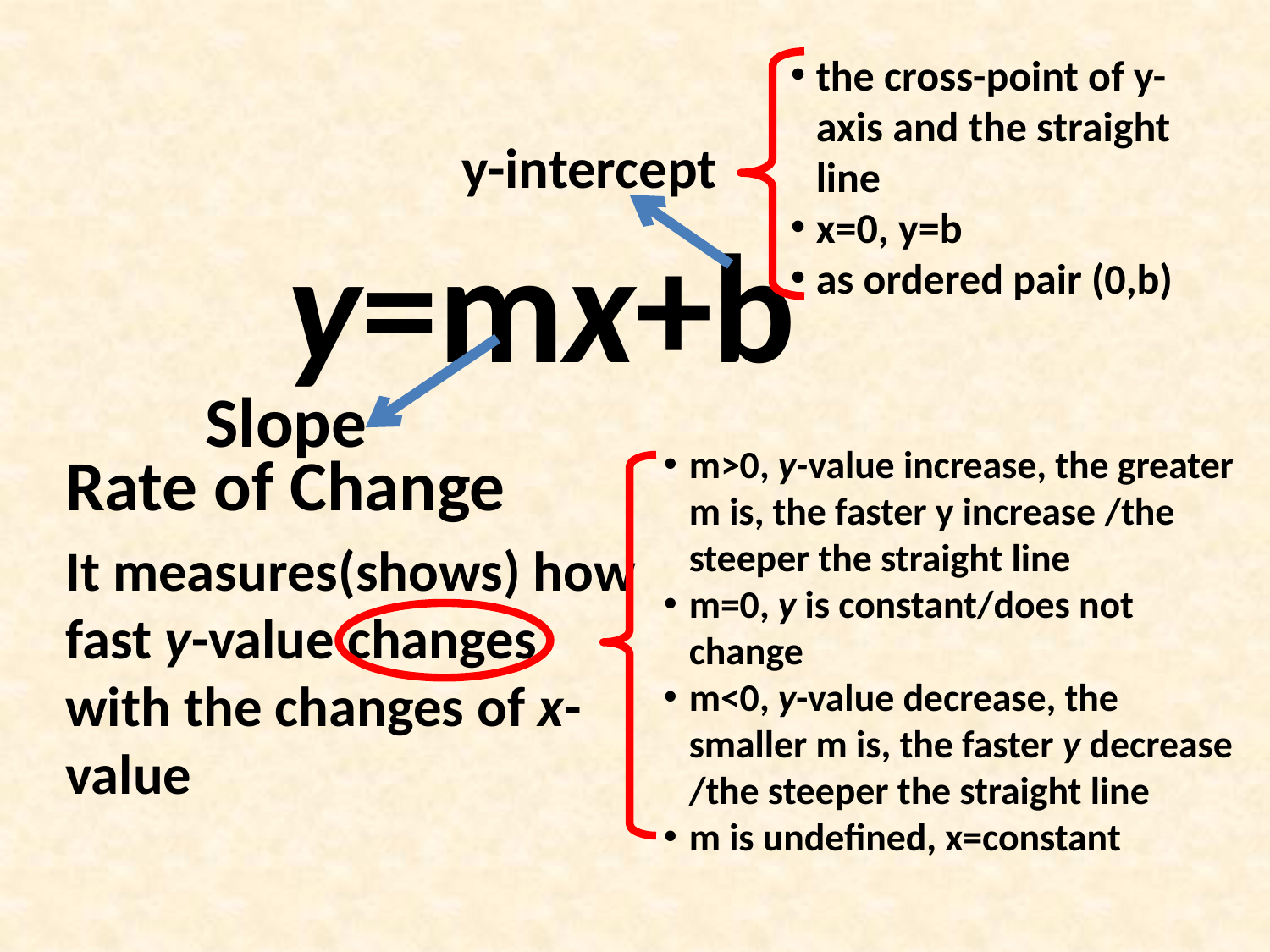

the cross-point of y-axis and the straight line
x=0, y=b
as ordered pair (0,b)

y-intercept
y=mx+b
Slope
Rate of Change
m>0, y-value increase, the greater m is, the faster y increase /the steeper the straight line
m=0, y is constant/does not change
m<0, y-value decrease, the smaller m is, the faster y decrease /the steeper the straight line
m is undefined, x=constant

It measures(shows) how fast y-value changes with the changes of x-value